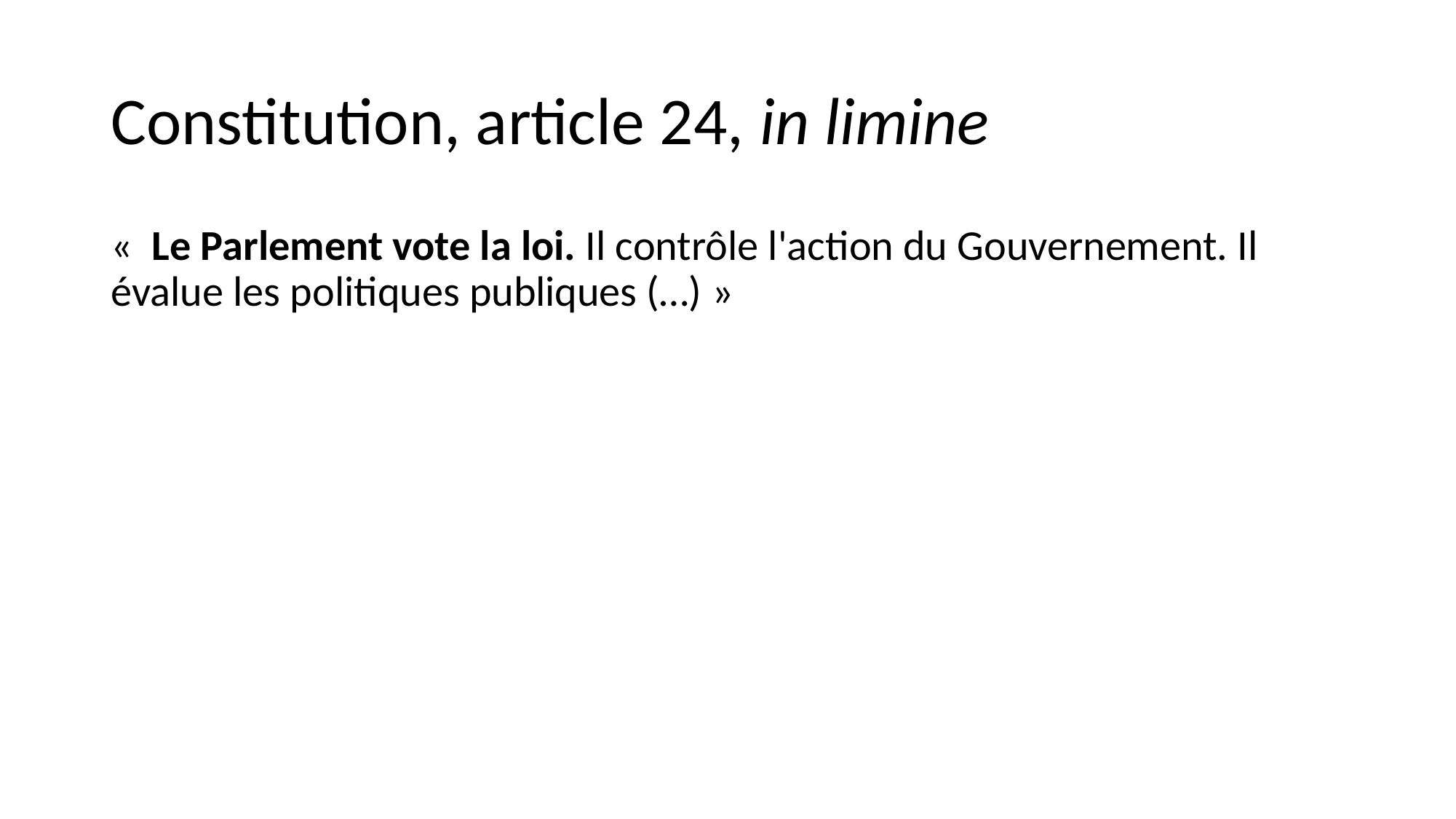

# Constitution, article 24, in limine
«  Le Parlement vote la loi. Il contrôle l'action du Gouvernement. Il évalue les politiques publiques (…) »